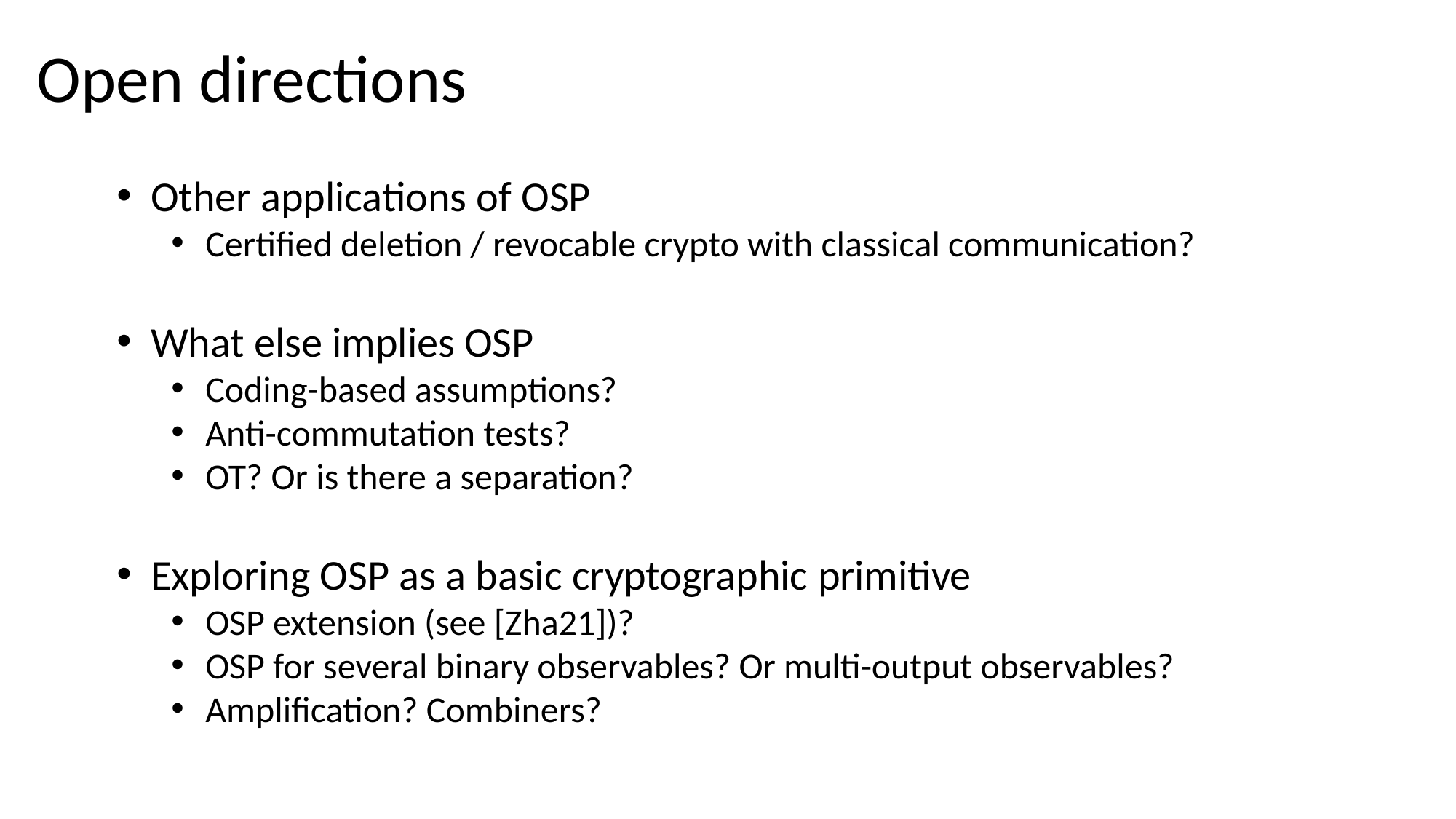

# Open directions
Other applications of OSP
Certified deletion / revocable crypto with classical communication?

What else implies OSP
Coding-based assumptions?
Anti-commutation tests?
OT? Or is there a separation?

Exploring OSP as a basic cryptographic primitive
OSP extension (see [Zha21])?
OSP for several binary observables? Or multi-output observables?
Amplification? Combiners?